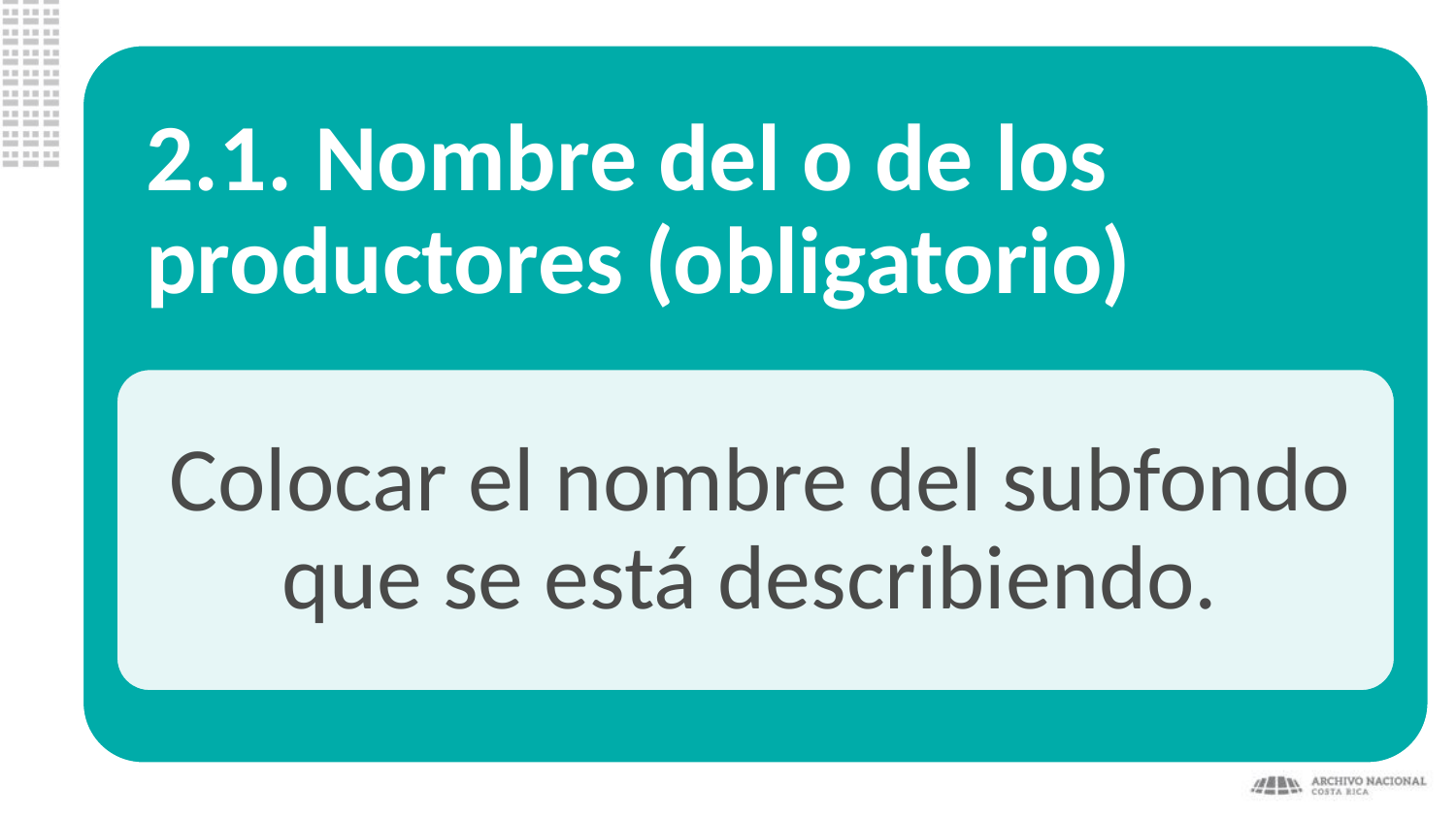

2.1. Nombre del o de los productores (obligatorio)
Colocar el nombre del subfondo que se está describiendo.